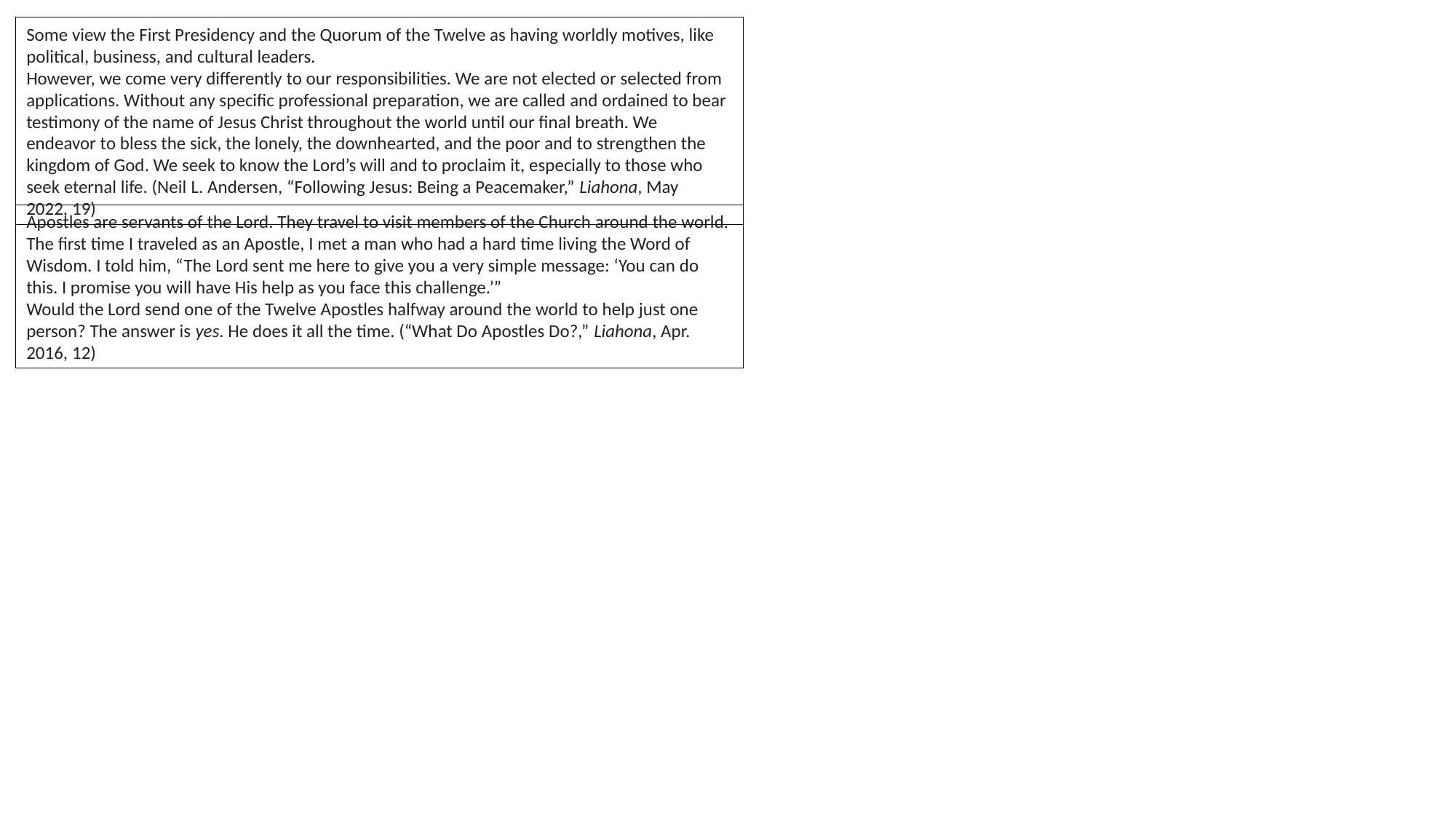

Some view the First Presidency and the Quorum of the Twelve as having worldly motives, like political, business, and cultural leaders.
However, we come very differently to our responsibilities. We are not elected or selected from applications. Without any specific professional preparation, we are called and ordained to bear testimony of the name of Jesus Christ throughout the world until our final breath. We endeavor to bless the sick, the lonely, the downhearted, and the poor and to strengthen the kingdom of God. We seek to know the Lord’s will and to proclaim it, especially to those who seek eternal life. (Neil L. Andersen, “Following Jesus: Being a Peacemaker,” Liahona, May 2022, 19)
Apostles are servants of the Lord. They travel to visit members of the Church around the world.
The first time I traveled as an Apostle, I met a man who had a hard time living the Word of Wisdom. I told him, “The Lord sent me here to give you a very simple message: ‘You can do this. I promise you will have His help as you face this challenge.’”
Would the Lord send one of the Twelve Apostles halfway around the world to help just one person? The answer is yes. He does it all the time. (“What Do Apostles Do?,” Liahona, Apr. 2016, 12)